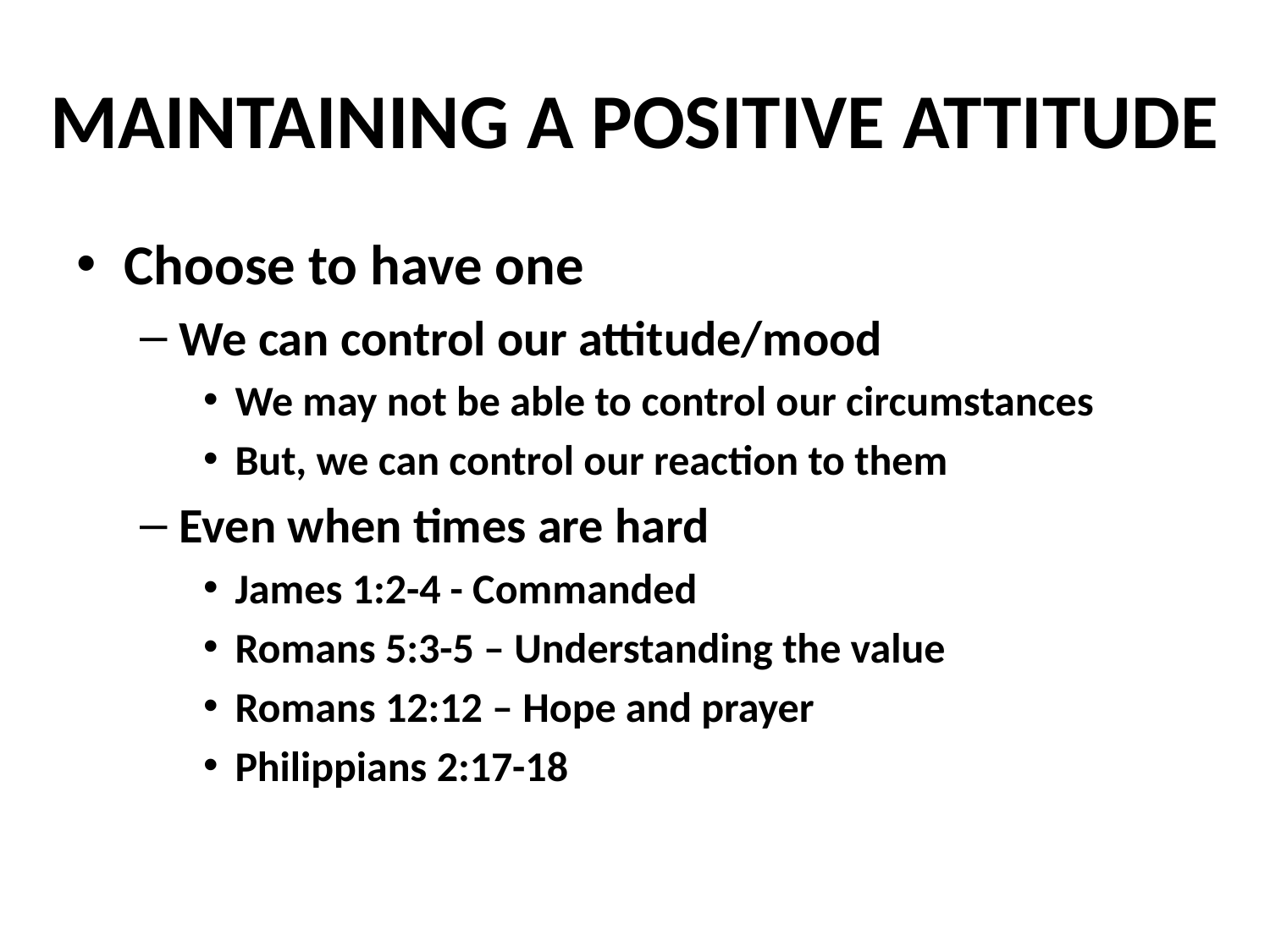

# MAINTAINING A POSITIVE ATTITUDE
Choose to have one
We can control our attitude/mood
We may not be able to control our circumstances
But, we can control our reaction to them
Even when times are hard
James 1:2-4 - Commanded
Romans 5:3-5 – Understanding the value
Romans 12:12 – Hope and prayer
Philippians 2:17-18